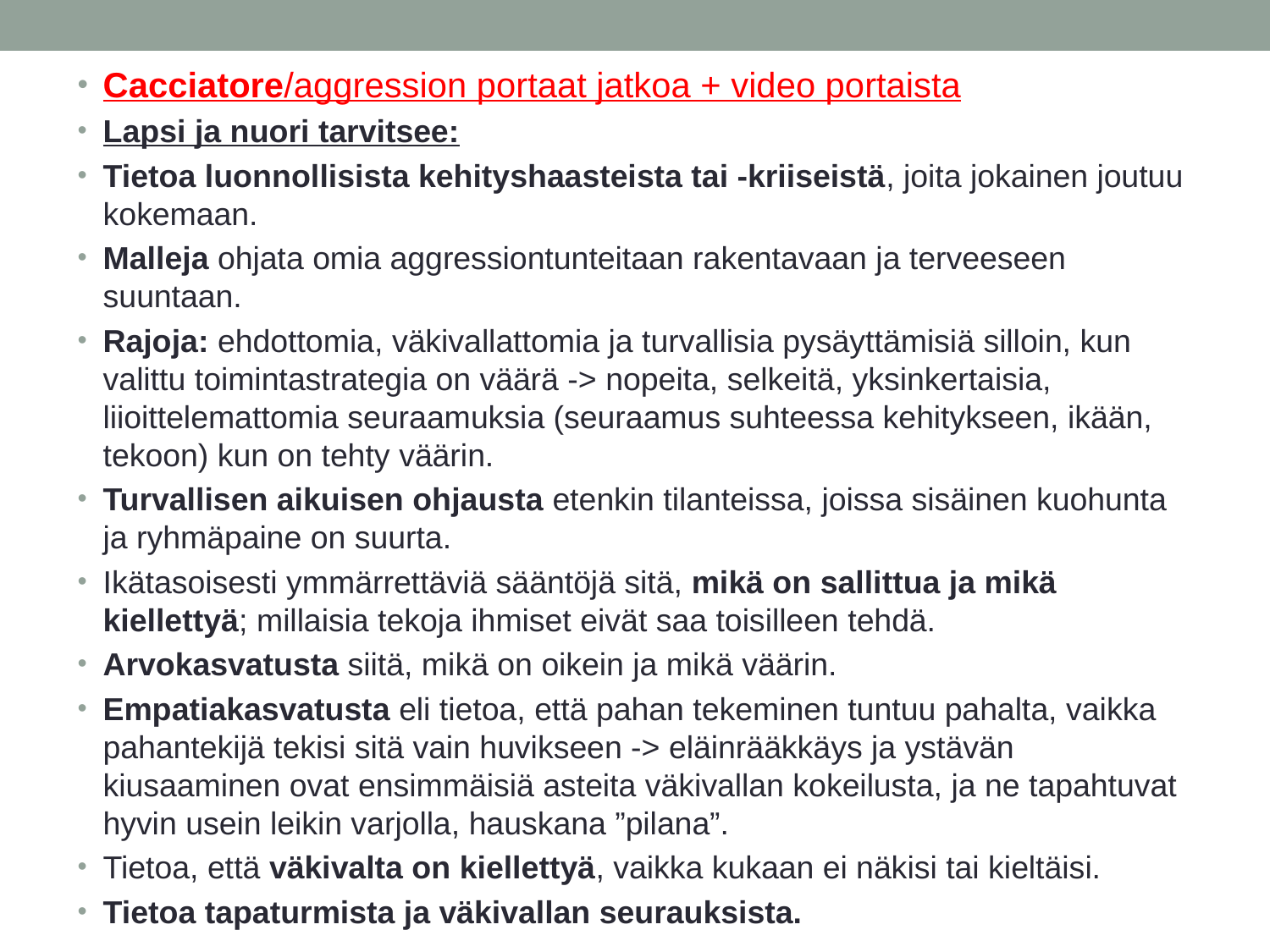

#
Cacciatore/aggression portaat jatkoa + video portaista
Lapsi ja nuori tarvitsee:
Tietoa luonnollisista kehityshaasteista tai -kriiseistä, joita jokainen joutuu kokemaan.
Malleja ohjata omia aggressiontunteitaan rakentavaan ja terveeseen suuntaan.
Rajoja: ehdottomia, väkivallattomia ja turvallisia pysäyttämisiä silloin, kun valittu toimintastrategia on väärä -> nopeita, selkeitä, yksinkertaisia, liioittelemattomia seuraamuksia (seuraamus suhteessa kehitykseen, ikään, tekoon) kun on tehty väärin.
Turvallisen aikuisen ohjausta etenkin tilanteissa, joissa sisäinen kuohunta ja ryhmäpaine on suurta.
Ikätasoisesti ymmärrettäviä sääntöjä sitä, mikä on sallittua ja mikä kiellettyä; millaisia tekoja ihmiset eivät saa toisilleen tehdä.
Arvokasvatusta siitä, mikä on oikein ja mikä väärin.
Empatiakasvatusta eli tietoa, että pahan tekeminen tuntuu pahalta, vaikka pahantekijä tekisi sitä vain huvikseen -> eläinrääkkäys ja ystävän kiusaaminen ovat ensimmäisiä asteita väkivallan kokeilusta, ja ne tapahtuvat hyvin usein leikin varjolla, hauskana ”pilana”.
Tietoa, että väkivalta on kiellettyä, vaikka kukaan ei näkisi tai kieltäisi.
Tietoa tapaturmista ja väkivallan seurauksista.